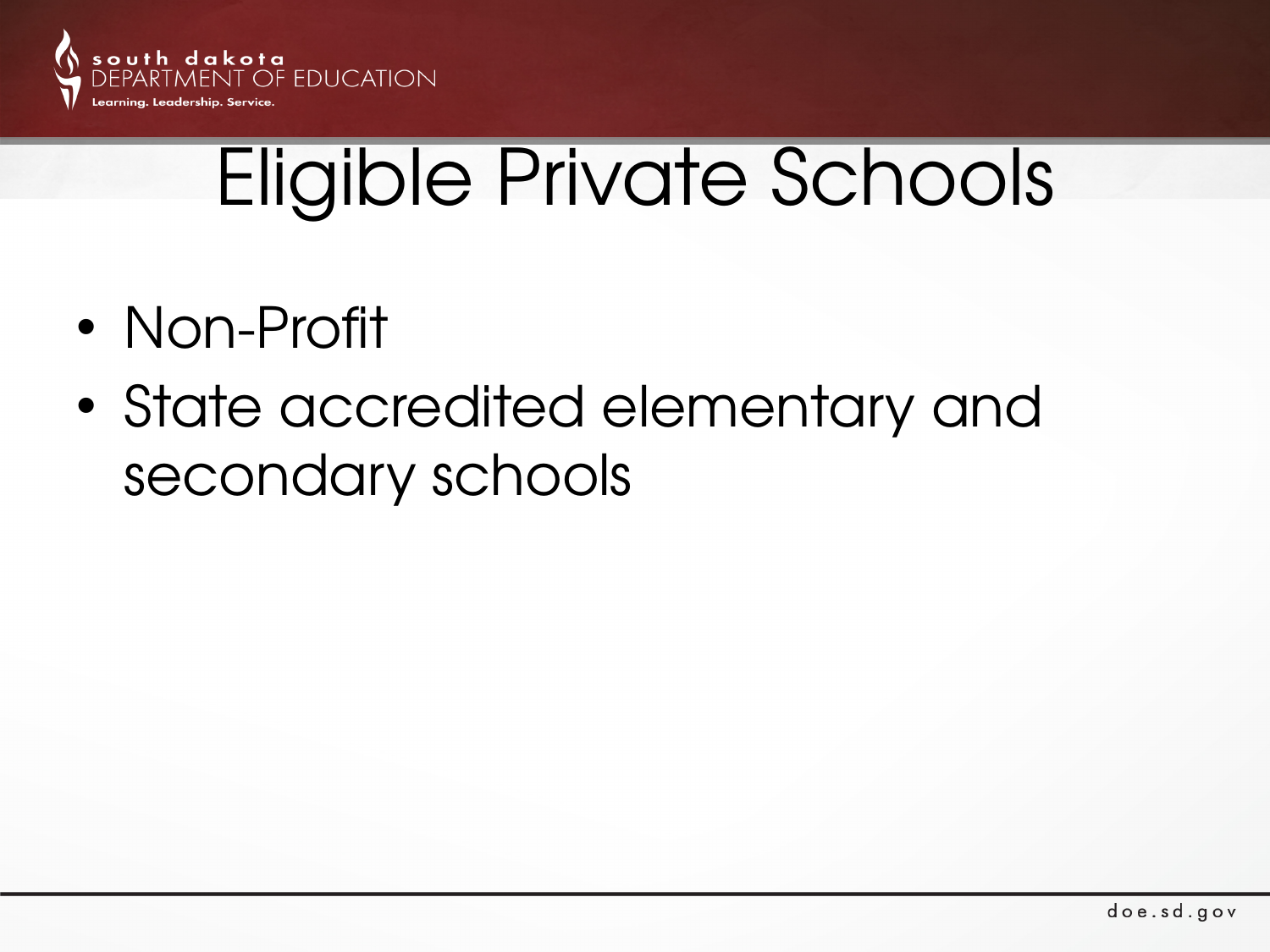

# Eligible Private Schools
Non-Profit
State accredited elementary and secondary schools